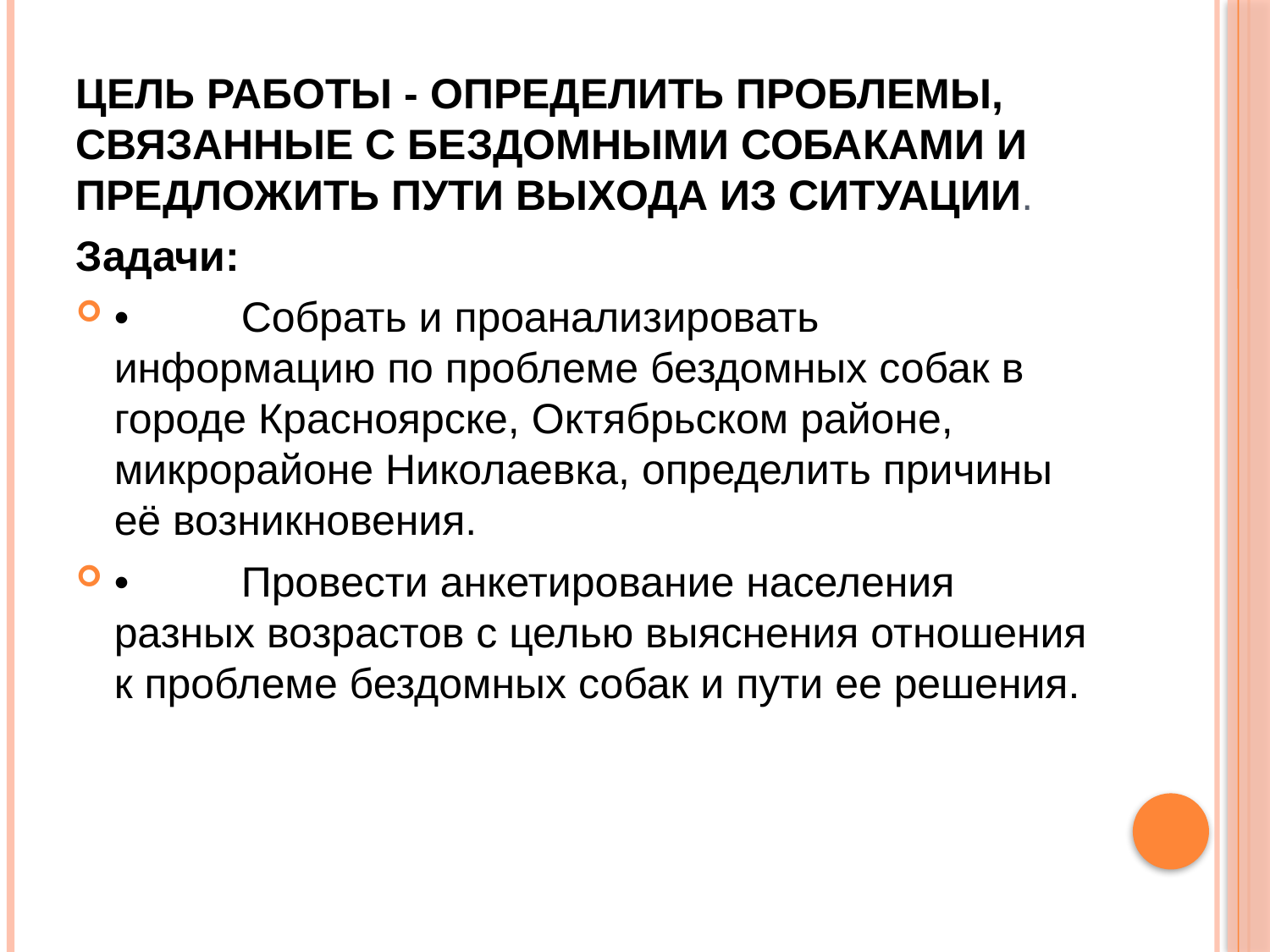

# Цель работы - определить проблемы, связанные с бездомными собаками и предложить пути выхода из ситуации.
Задачи:
•	Собрать и проанализировать информацию по проблеме бездомных собак в городе Красноярске, Октябрьском районе, микрорайоне Николаевка, определить причины её возникновения.
•	Провести анкетирование населения разных возрастов с целью выяснения отношения к проблеме бездомных собак и пути ее решения.